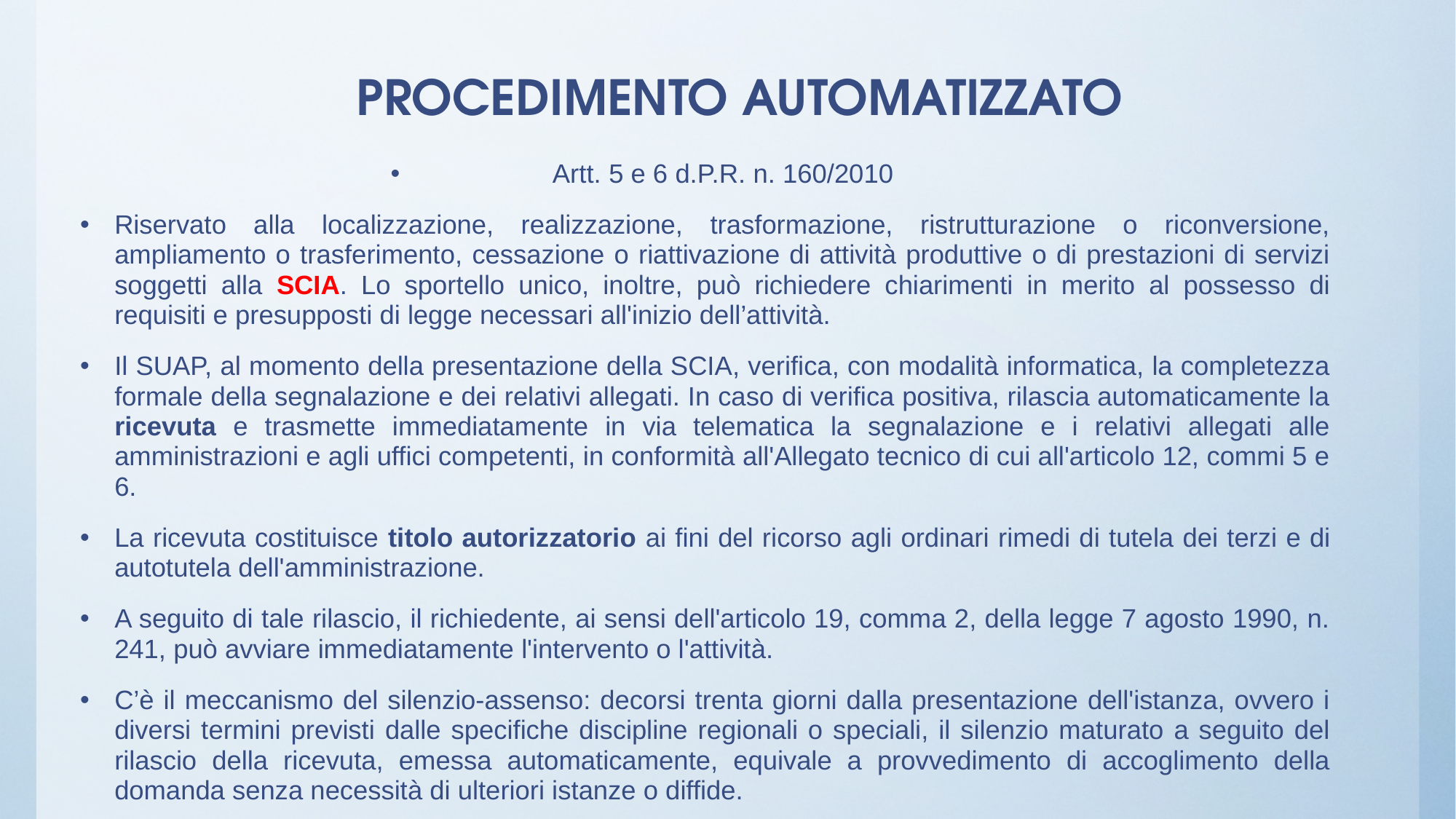

# PROCEDIMENTO AUTOMATIZZATO
Artt. 5 e 6 d.P.R. n. 160/2010
Riservato alla localizzazione, realizzazione, trasformazione, ristrutturazione o riconversione, ampliamento o trasferimento, cessazione o riattivazione di attività produttive o di prestazioni di servizi soggetti alla SCIA. Lo sportello unico, inoltre, può richiedere chiarimenti in merito al possesso di requisiti e presupposti di legge necessari all'inizio dell’attività.
Il SUAP, al momento della presentazione della SCIA, verifica, con modalità informatica, la completezza formale della segnalazione e dei relativi allegati. In caso di verifica positiva, rilascia automaticamente la ricevuta e trasmette immediatamente in via telematica la segnalazione e i relativi allegati alle amministrazioni e agli uffici competenti, in conformità all'Allegato tecnico di cui all'articolo 12, commi 5 e 6.
La ricevuta costituisce titolo autorizzatorio ai fini del ricorso agli ordinari rimedi di tutela dei terzi e di autotutela dell'amministrazione.
A seguito di tale rilascio, il richiedente, ai sensi dell'articolo 19, comma 2, della legge 7 agosto 1990, n. 241, può avviare immediatamente l'intervento o l'attività.
C’è il meccanismo del silenzio-assenso: decorsi trenta giorni dalla presentazione dell'istanza, ovvero i diversi termini previsti dalle specifiche discipline regionali o speciali, il silenzio maturato a seguito del rilascio della ricevuta, emessa automaticamente, equivale a provvedimento di accoglimento della domanda senza necessità di ulteriori istanze o diffide.